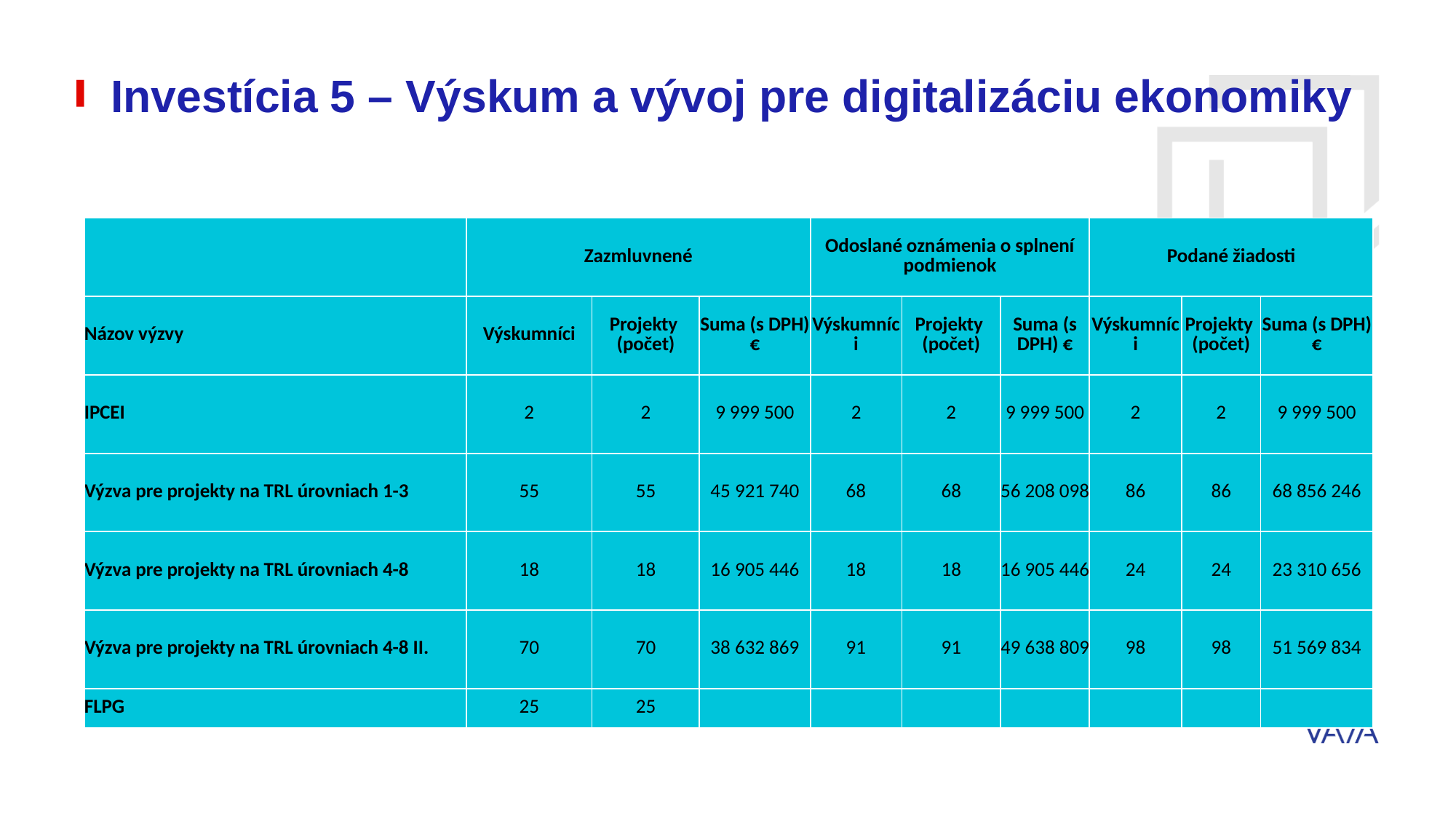

# Investícia 5 – Výskum a vývoj pre digitalizáciu ekonomiky
|  | Zazmluvnené |  |  | Odoslané oznámenia o splnení podmienok |  |  | Podané žiadosti |  |  |
| --- | --- | --- | --- | --- | --- | --- | --- | --- | --- |
| Názov výzvy | Výskumníci | Projekty (počet) | Suma (s DPH) € | Výskumníci | Projekty (počet) | Suma (s DPH) € | Výskumníci | Projekty (počet) | Suma (s DPH) € |
| IPCEI | 2 | 2 | 9 999 500 | 2 | 2 | 9 999 500 | 2 | 2 | 9 999 500 |
| Výzva pre projekty na TRL úrovniach 1-3 | 55 | 55 | 45 921 740 | 68 | 68 | 56 208 098 | 86 | 86 | 68 856 246 |
| Výzva pre projekty na TRL úrovniach 4-8 | 18 | 18 | 16 905 446 | 18 | 18 | 16 905 446 | 24 | 24 | 23 310 656 |
| Výzva pre projekty na TRL úrovniach 4-8 II. | 70 | 70 | 38 632 869 | 91 | 91 | 49 638 809 | 98 | 98 | 51 569 834 |
| FLPG | 25 | 25 |  |  |  |  |  |  |  |